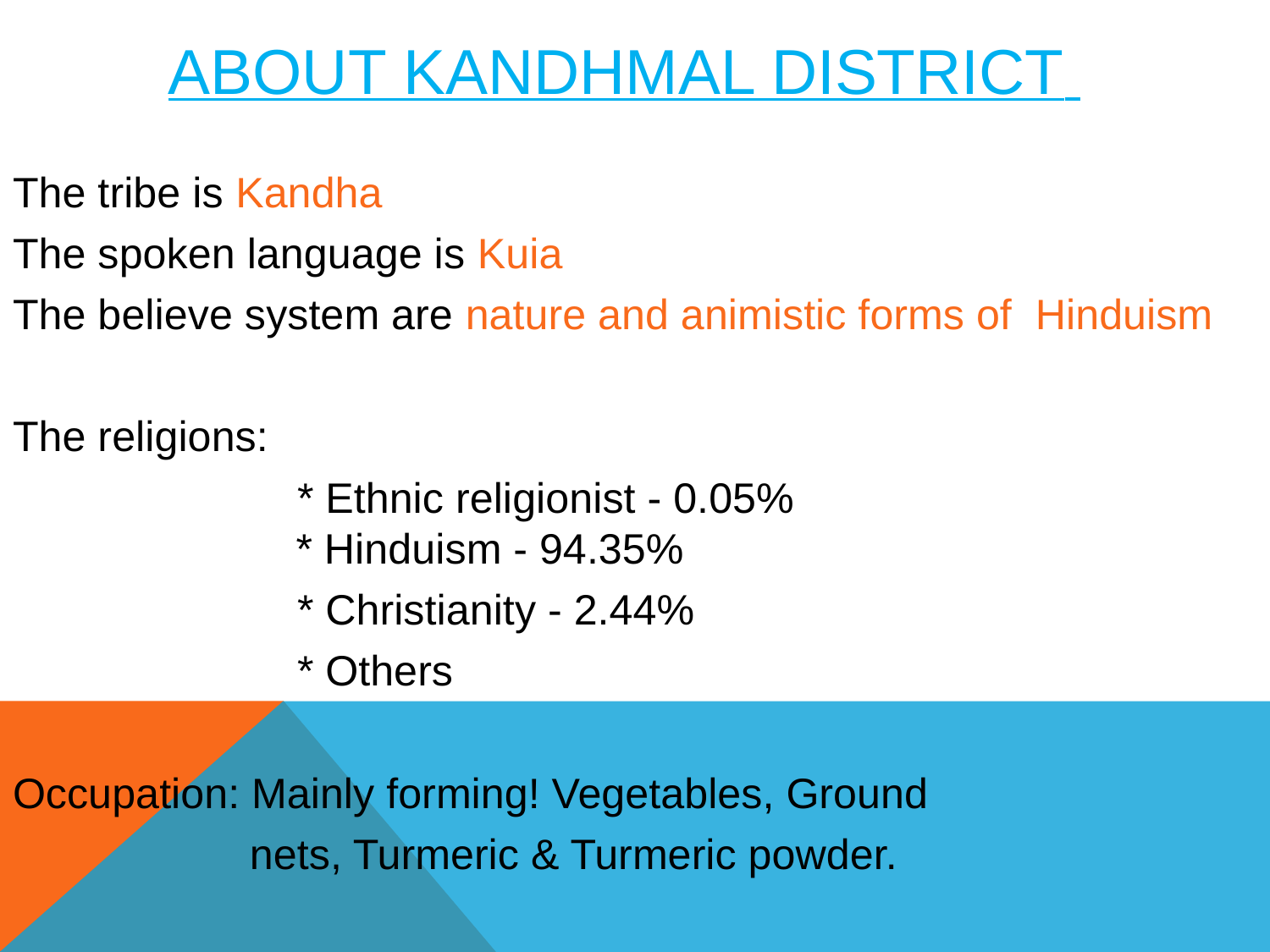

# About KANDHMAL DISTRICT
The tribe is Kandha
The spoken language is Kuia
The believe system are nature and animistic forms of  Hinduism

The religions:
                        * Ethnic religionist - 0.05%
                        * Hinduism - 94.35%
                        * Christianity - 2.44%
                        * Others

Occupation: Mainly forming! Vegetables, Ground
                    nets, Turmeric & Turmeric powder.